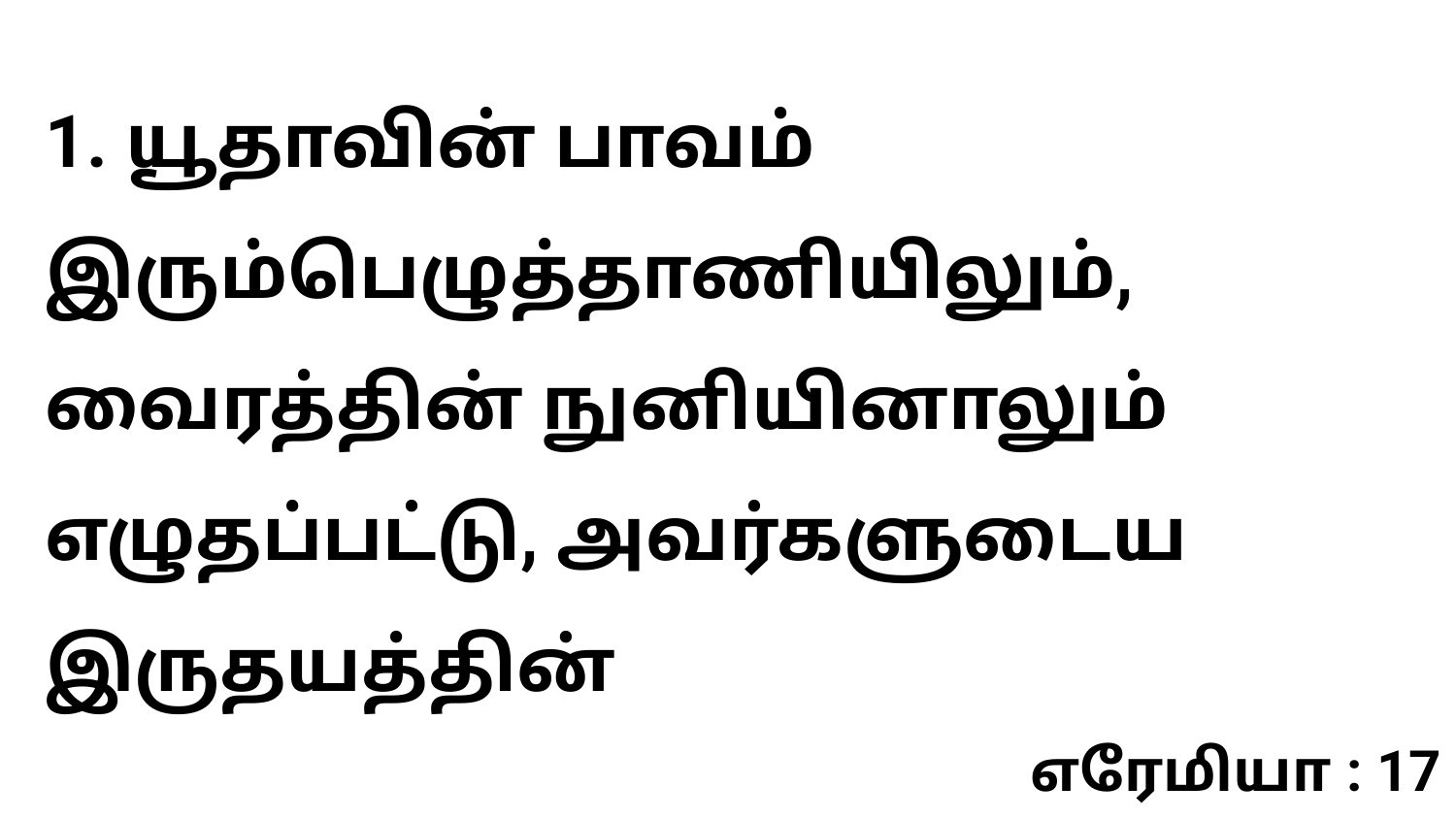

1. யூதாவின் பாவம் இரும்பெழுத்தாணியிலும், வைரத்தின் நுனியினாலும் எழுதப்பட்டு, அவர்களுடைய இருதயத்தின்
எரேமியா : 17